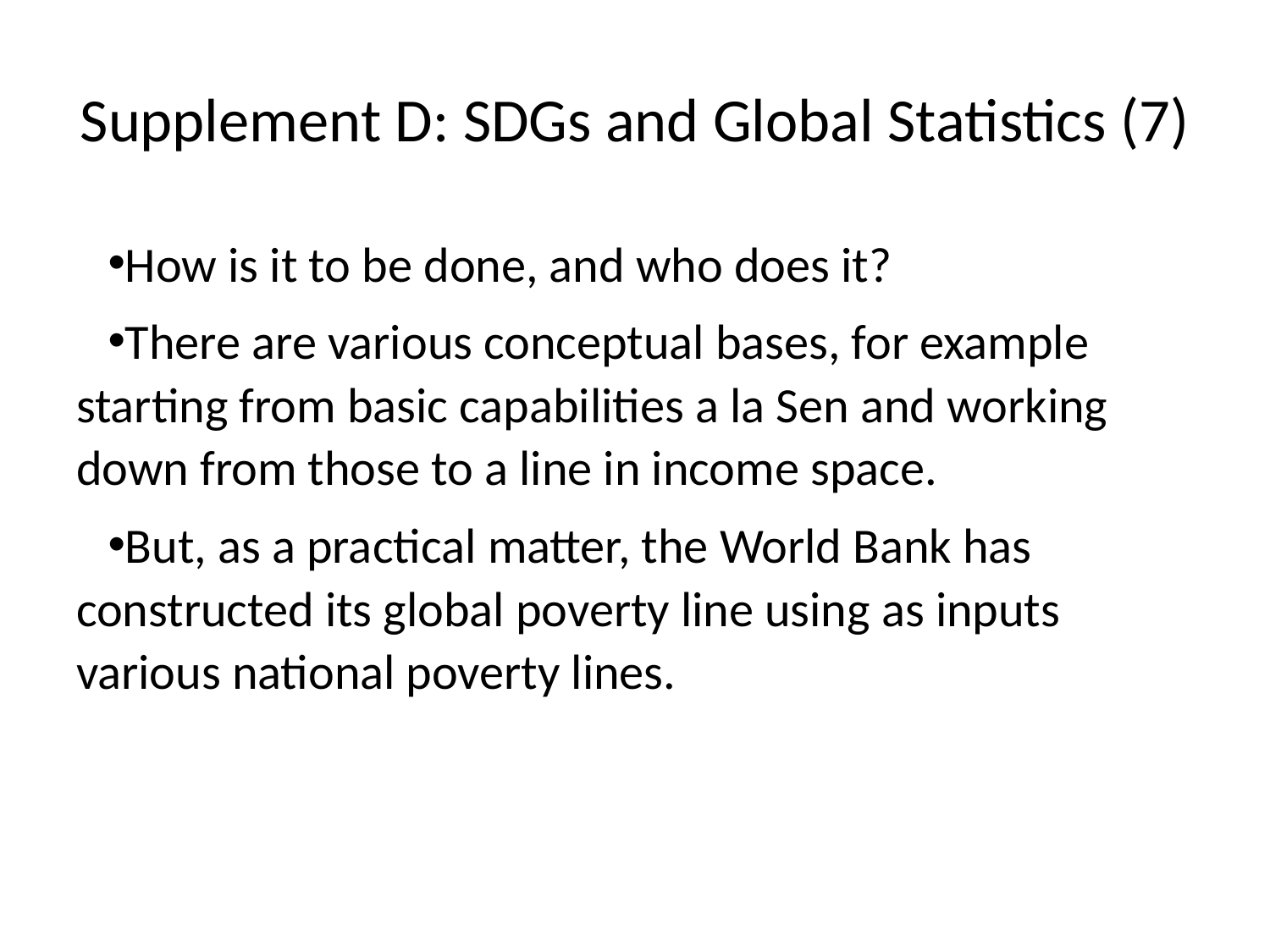

# Supplement D: SDGs and Global Statistics (7)
How is it to be done, and who does it?
There are various conceptual bases, for example starting from basic capabilities a la Sen and working down from those to a line in income space.
But, as a practical matter, the World Bank has constructed its global poverty line using as inputs various national poverty lines.